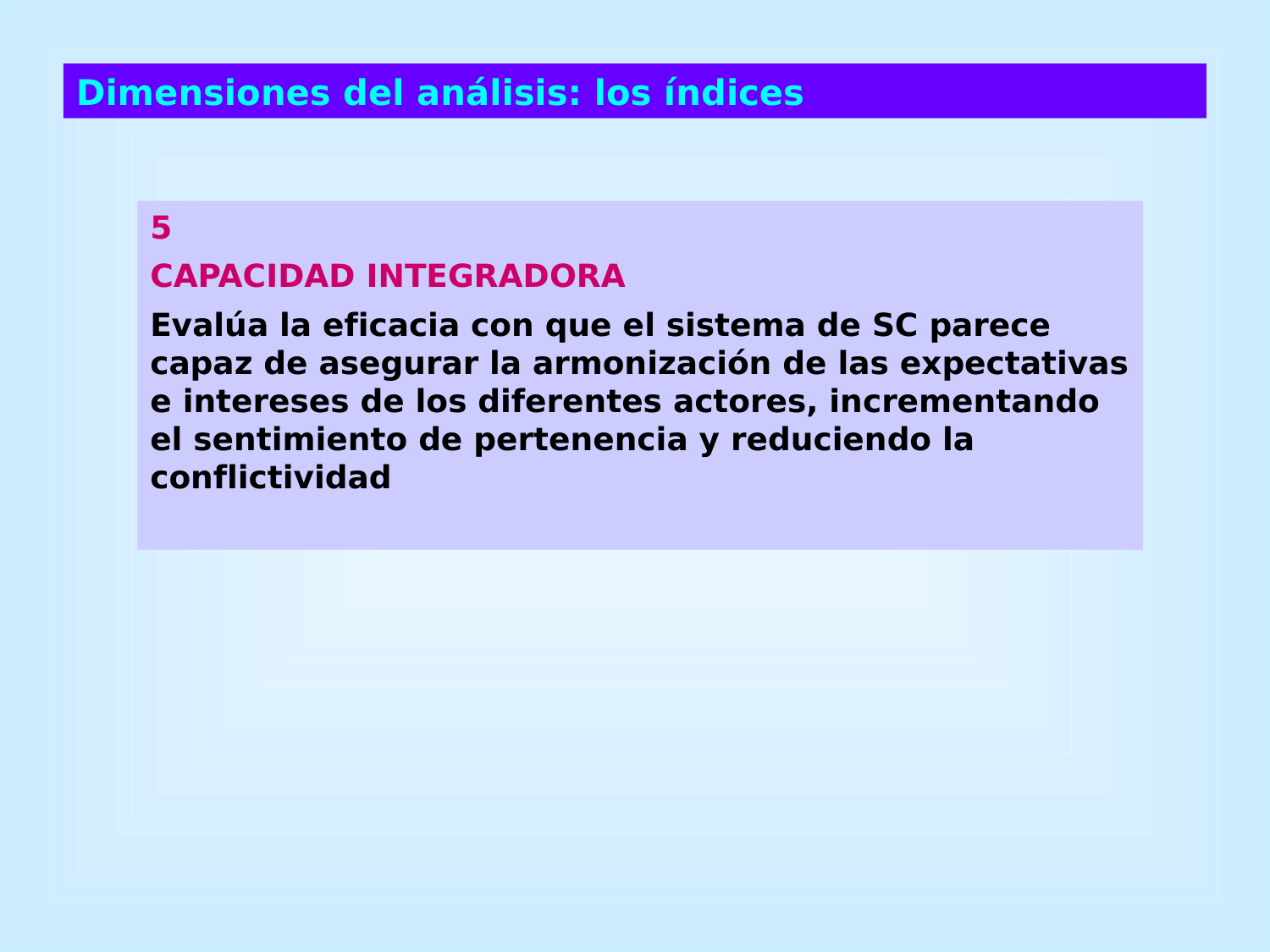

Dimensiones del análisis: los índices
5
CAPACIDAD INTEGRADORA
Evalúa la eficacia con que el sistema de SC parece capaz de asegurar la armonización de las expectativas e intereses de los diferentes actores, incrementando el sentimiento de pertenencia y reduciendo la conflictividad